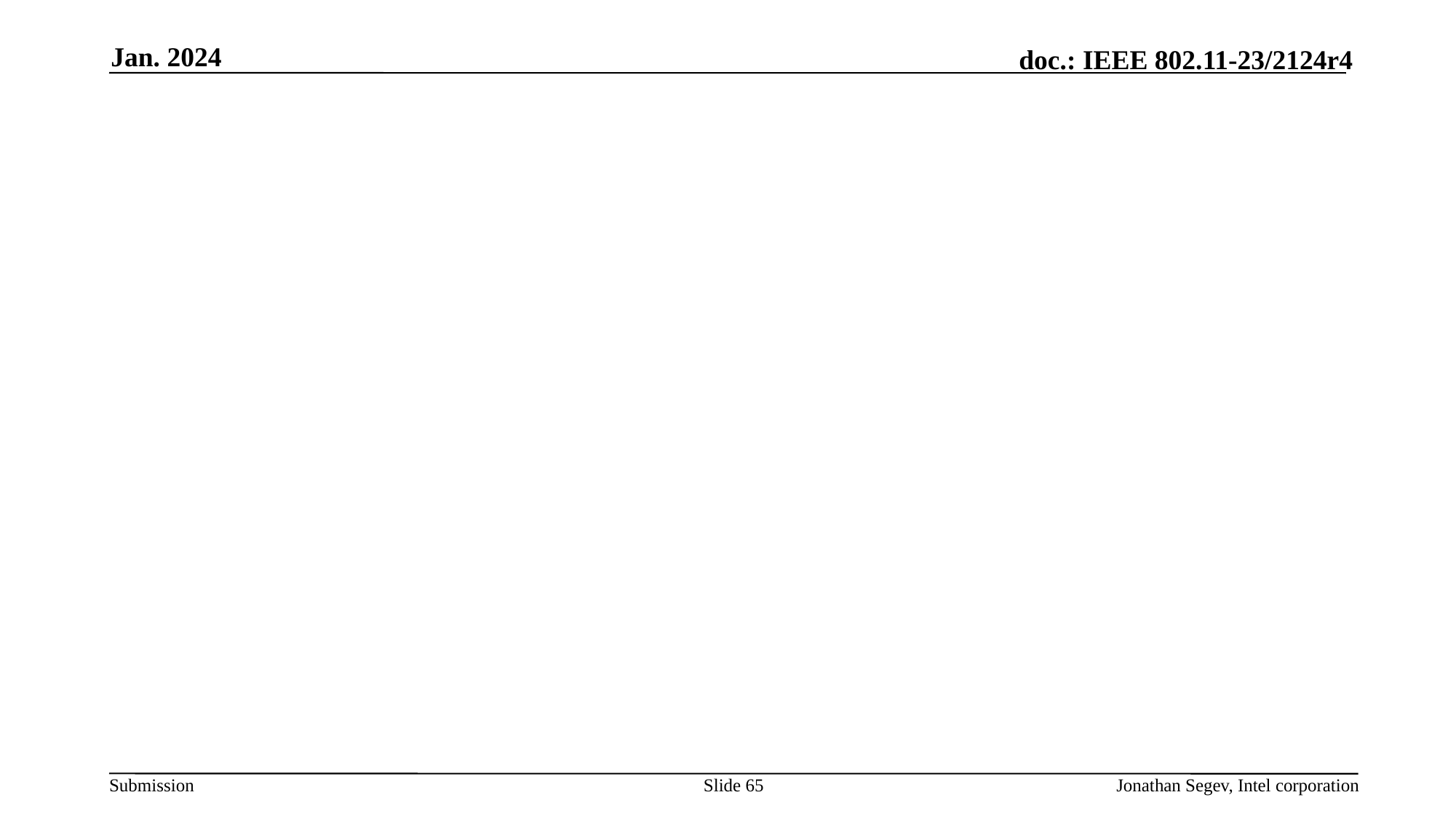

Jan. 2024
#

Slide 65
Jonathan Segev, Intel corporation